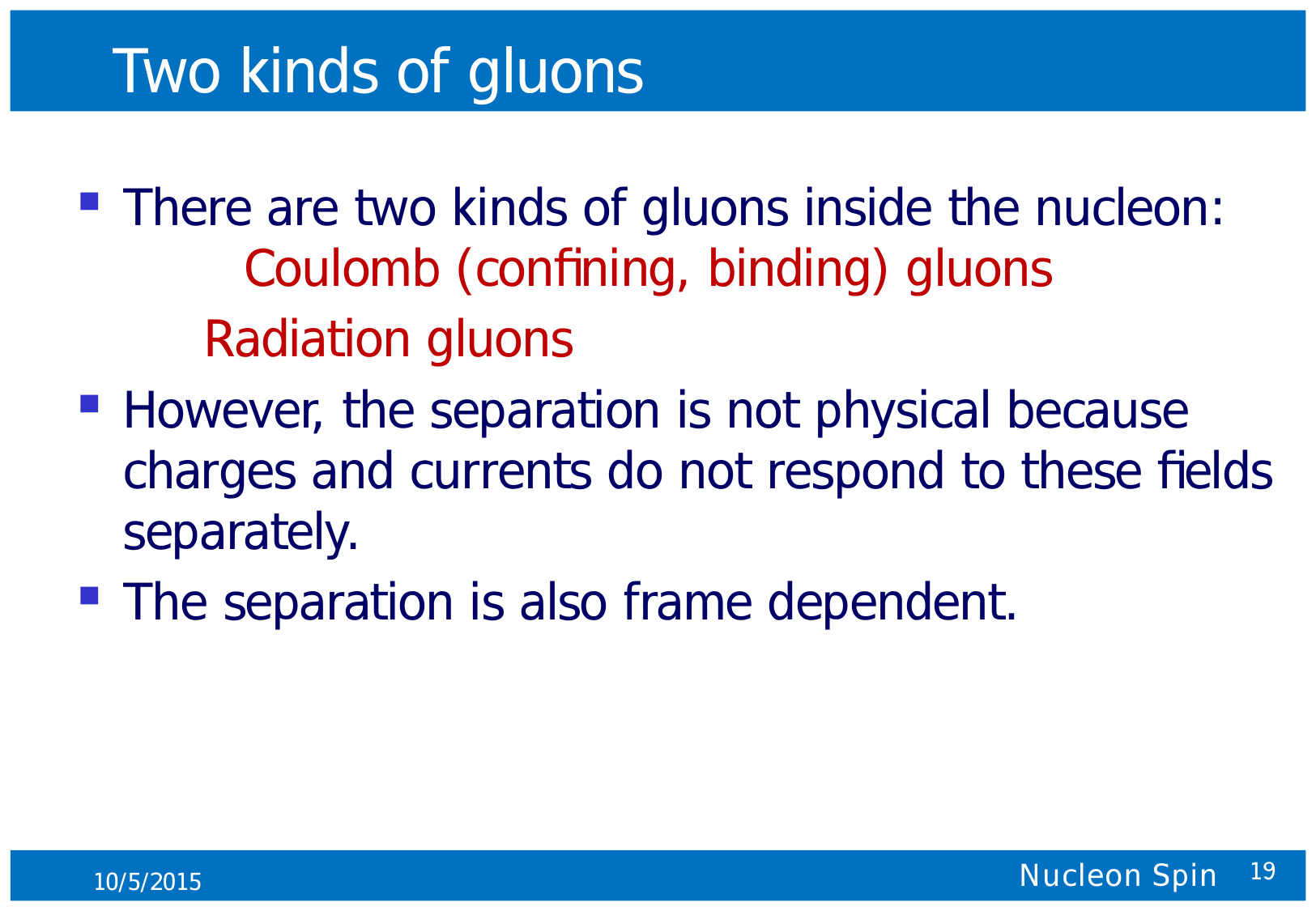

# Two kinds of gluons
There are two kinds of gluons inside the nucleon:     	Coulomb (confining, binding) gluons
        Radiation gluons
However, the separation is not physical because charges and currents do not respond to these fields separately.
The separation is also frame dependent.

19
10/5/2015